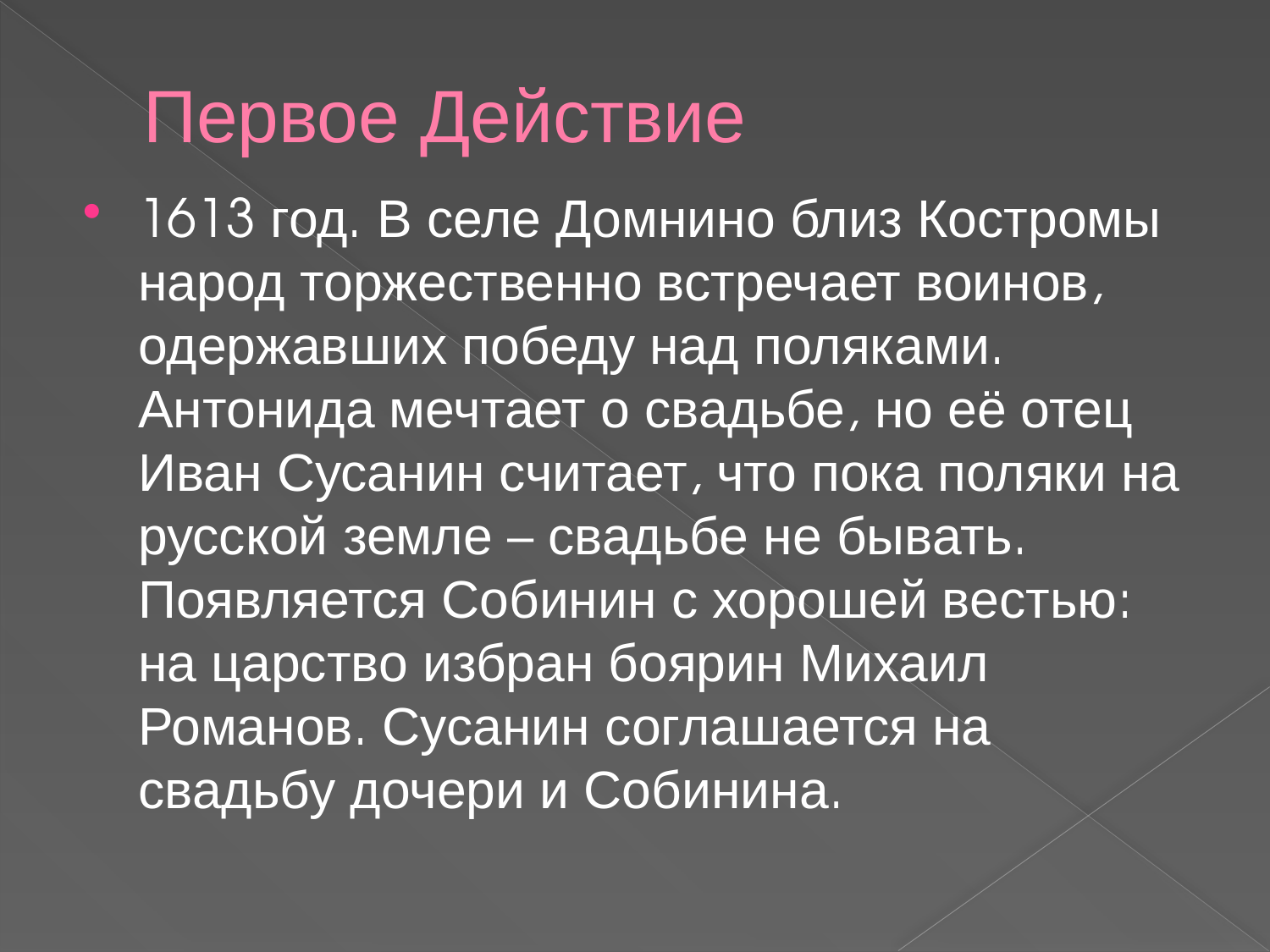

# Первое Действие
1613 год. В селе Домнино близ Костромы народ торжественно встречает воинов, одержавших победу над поляками. Антонида мечтает о свадьбе, но её отец Иван Сусанин считает, что пока поляки на русской земле – свадьбе не бывать. Появляется Собинин с хорошей вестью: на царство избран боярин Михаил Романов. Сусанин соглашается на свадьбу дочери и Собинина.